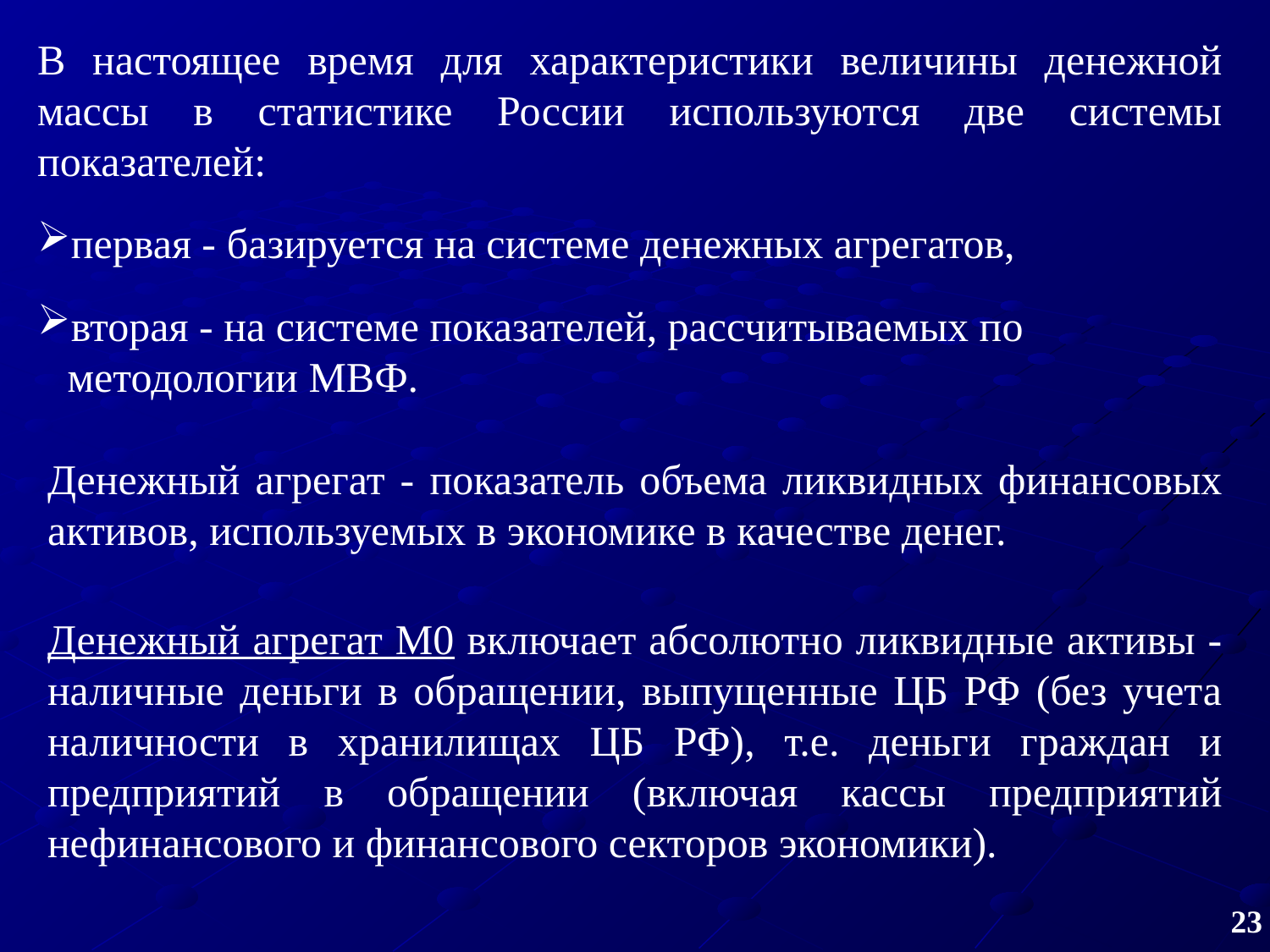

В настоящее время для характеристики величины денежной массы в статистике России используются две системы показателей:
первая - базируется на системе денежных агрегатов,
вторая ‑ на системе показателей, рассчитываемых по методологии МВФ.

Денежный агрегат ‑ показатель объема ликвидных финансовых активов, используемых в экономике в качестве денег.
Денежный агрегат М0 включает абсолютно ликвидные активы ‑ наличные деньги в обращении, выпущенные ЦБ РФ (без учета наличности в хранилищах ЦБ РФ), т.е. деньги граждан и предприятий в обращении (включая кассы предприятий нефинансового и финансового секторов экономики).
23